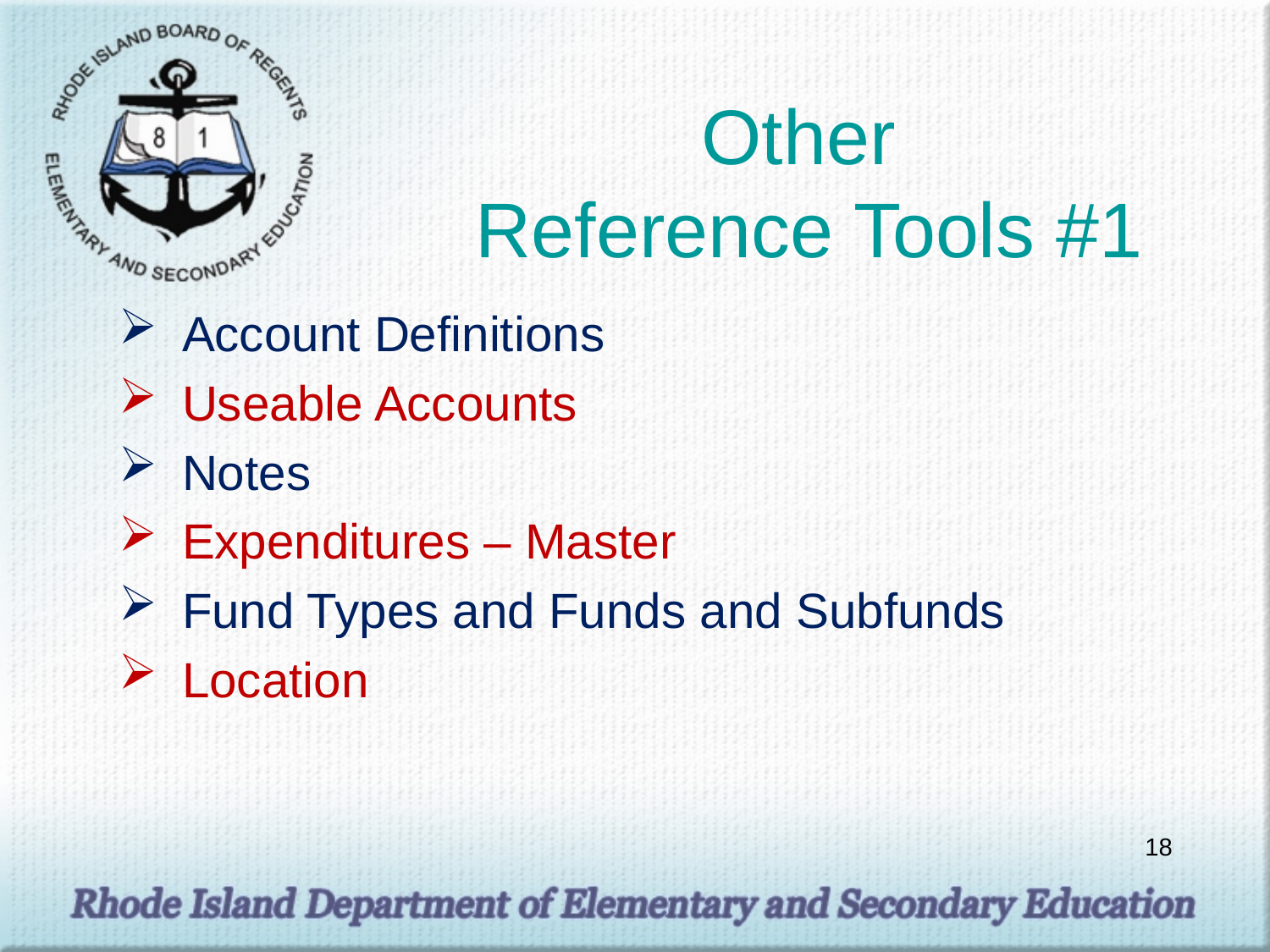

# Other Reference Tools #1
Account Definitions
Useable Accounts
Notes
Expenditures – Master
Fund Types and Funds and Subfunds
Location

18